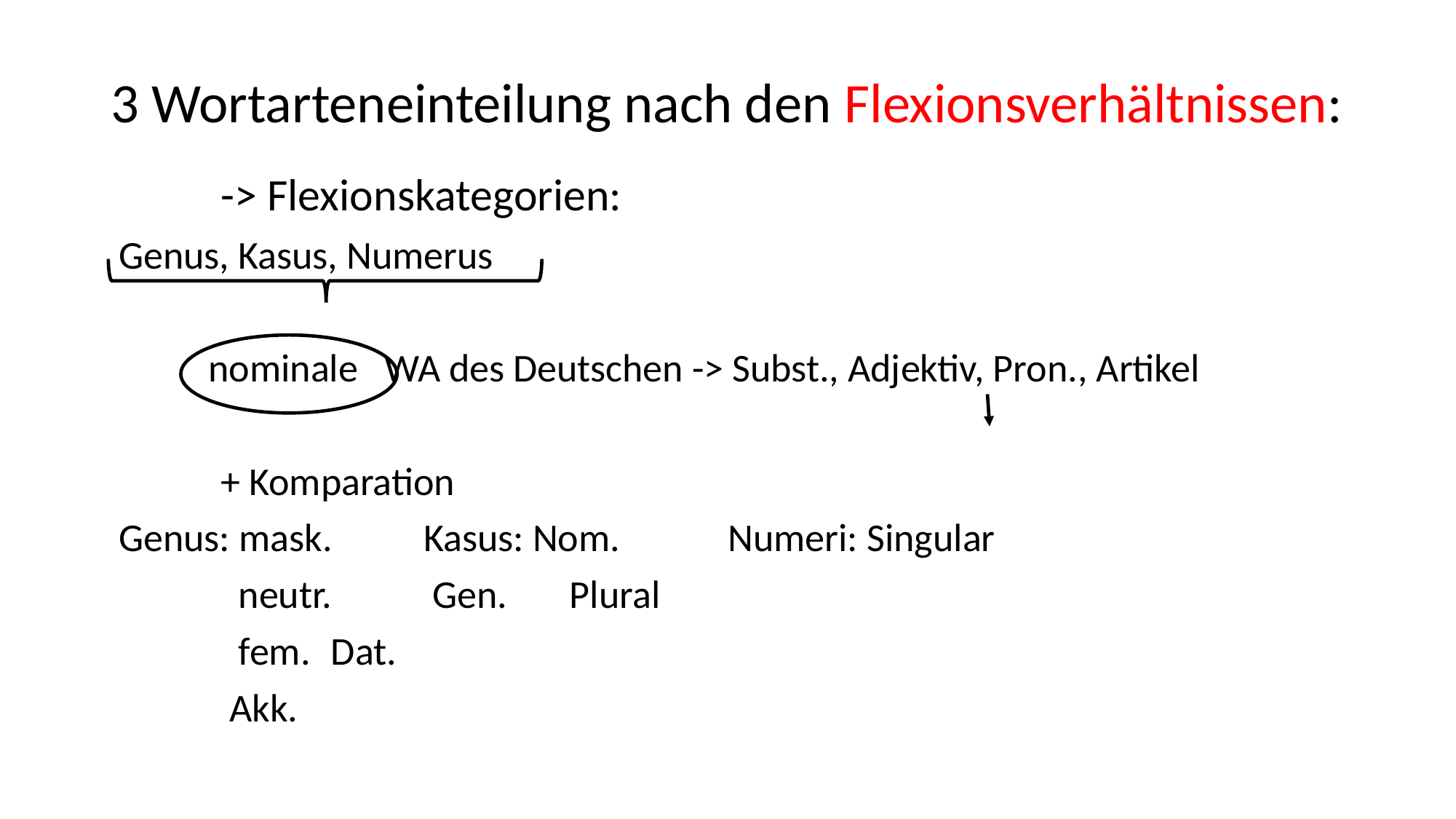

# 3 Wortarteneinteilung nach den Flexionsverhältnissen:

			-> Flexionskategorien:
Genus, Kasus, Numerus

          nominale   WA des Deutschen -> Subst., Adjektiv, Pron., Artikel

							+ Komparation
Genus: mask.	Kasus: Nom.		Numeri: Singular
	  neutr.		 Gen.			     Plural
	  fem.			 Dat.
				 Akk.